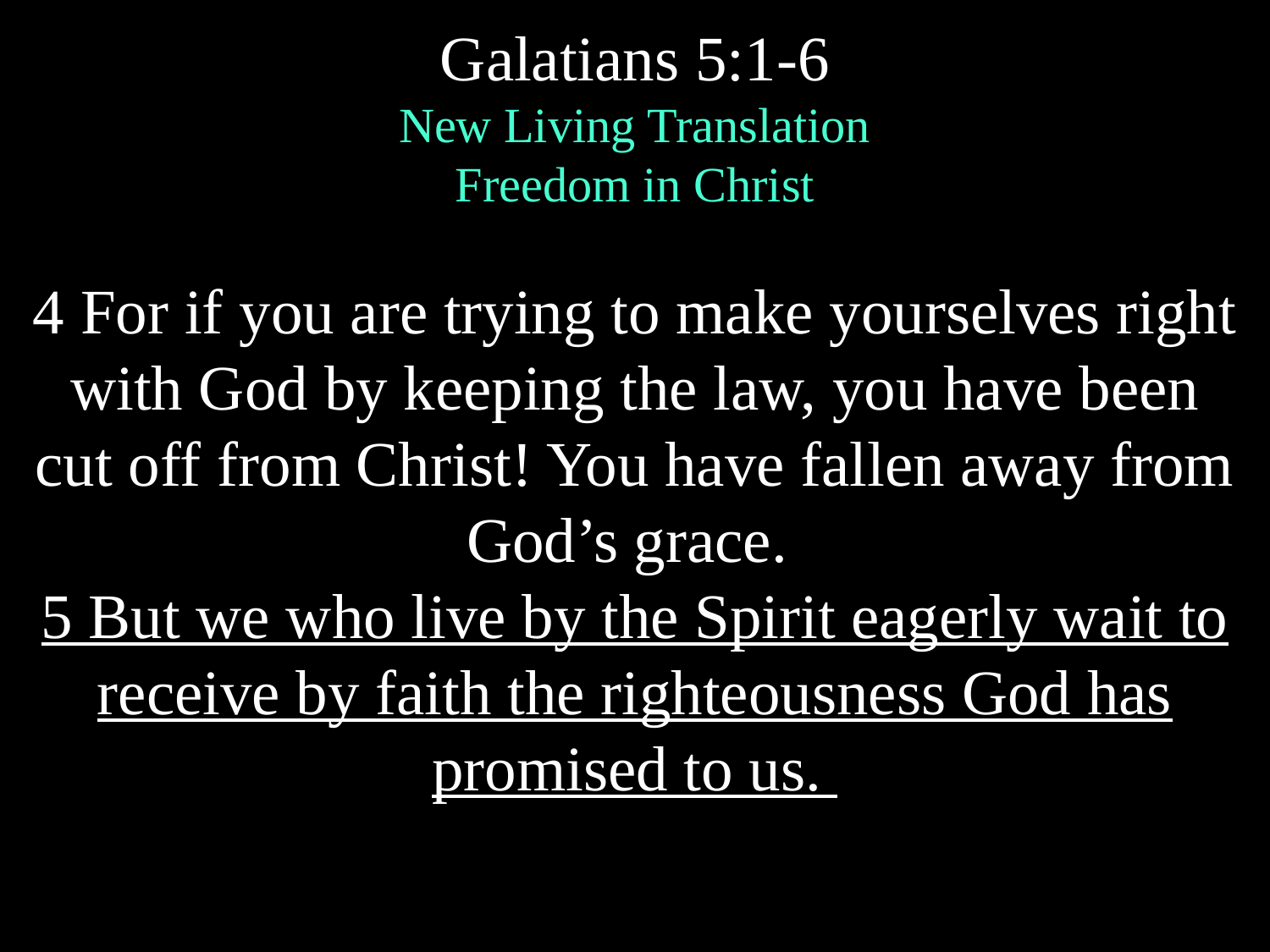

Galatians 5:1-6
New Living Translation
Freedom in Christ

4 For if you are trying to make yourselves right with God by keeping the law, you have been cut off from Christ! You have fallen away from God’s grace.
5 But we who live by the Spirit eagerly wait to receive by faith the righteousness God has promised to us.